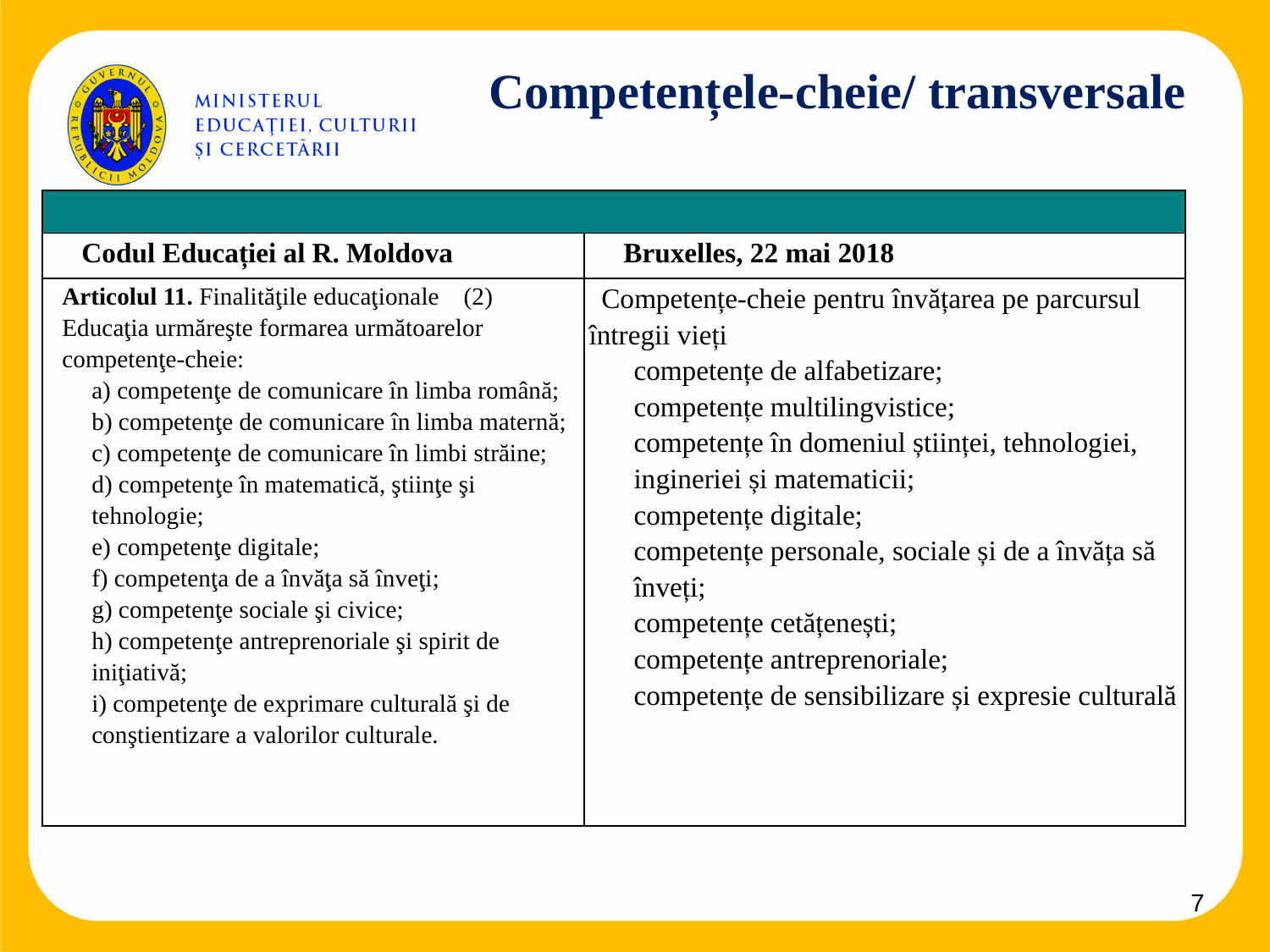

# Competențele-cheie/ transversale
|  |  |
| --- | --- |
| Codul Educației al R. Moldova | Bruxelles, 22 mai 2018 |
| Articolul 11. Finalităţile educaţionale    (2) Educaţia urmăreşte formarea următoarelor competenţe-cheie: a) competenţe de comunicare în limba română; b) competenţe de comunicare în limba maternă;  c) competenţe de comunicare în limbi străine; d) competenţe în matematică, ştiinţe şi tehnologie; e) competenţe digitale; f) competenţa de a învăţa să înveţi; g) competenţe sociale şi civice; h) competenţe antreprenoriale şi spirit de iniţiativă; i) competenţe de exprimare culturală şi de conştientizare a valorilor culturale. | Competențe-cheie pentru învățarea pe parcursul întregii vieți competențe de alfabetizare; competențe multilingvistice; competențe în domeniul științei, tehnologiei, ingineriei și matematicii; competențe digitale; competențe personale, sociale și de a învăța să înveți; competențe cetățenești; competențe antreprenoriale; competențe de sensibilizare și expresie culturală |
7